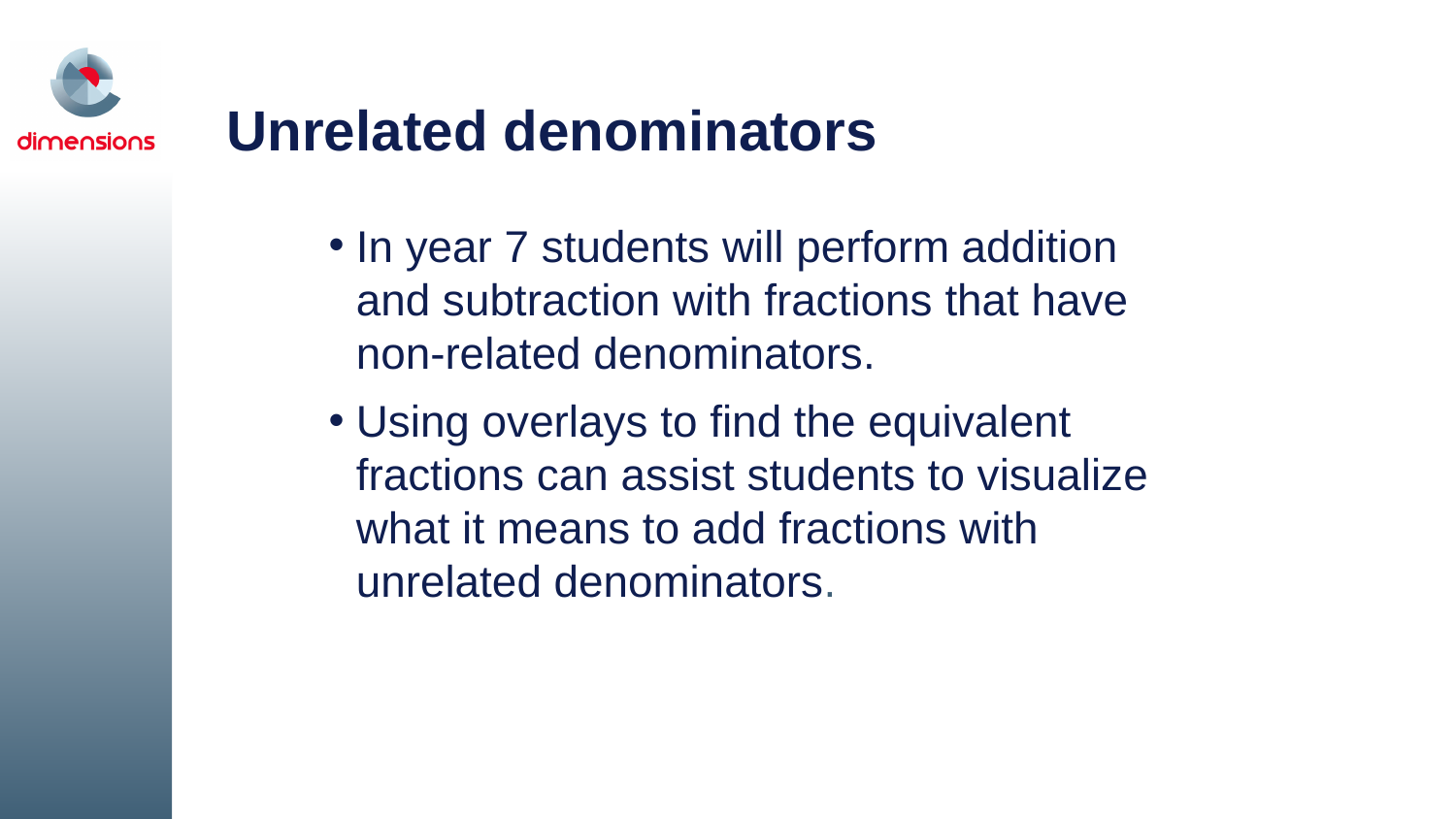

# Unrelated denominators
In year 7 students will perform addition
and subtraction with fractions that have
non-related denominators.
Using overlays to find the equivalent fractions can assist students to visualize what it means to add fractions with unrelated denominators.